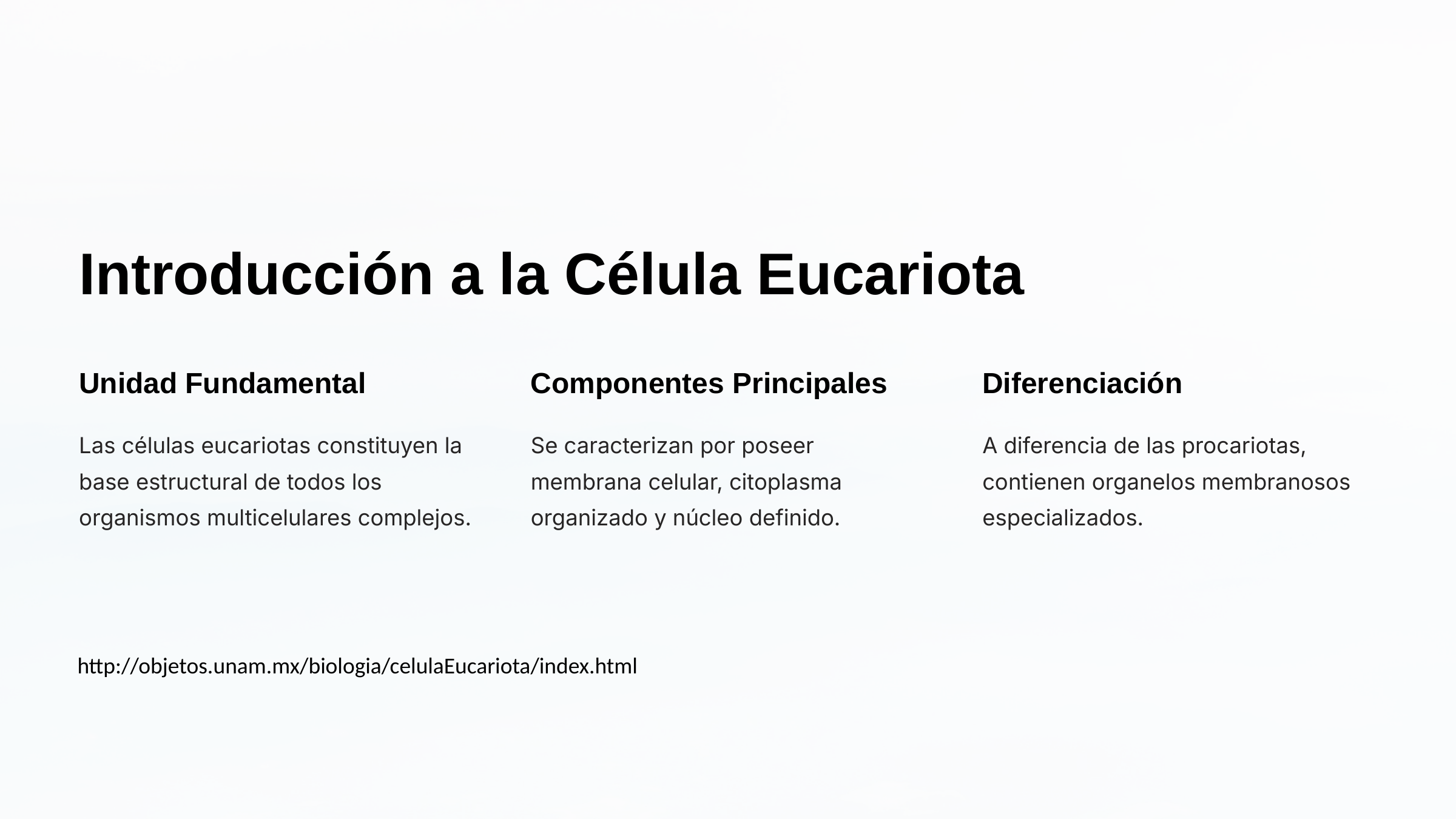

Introducción a la Célula Eucariota
Unidad Fundamental
Componentes Principales
Diferenciación
Las células eucariotas constituyen la base estructural de todos los organismos multicelulares complejos.
Se caracterizan por poseer membrana celular, citoplasma organizado y núcleo definido.
A diferencia de las procariotas, contienen organelos membranosos especializados.
http://objetos.unam.mx/biologia/celulaEucariota/index.html